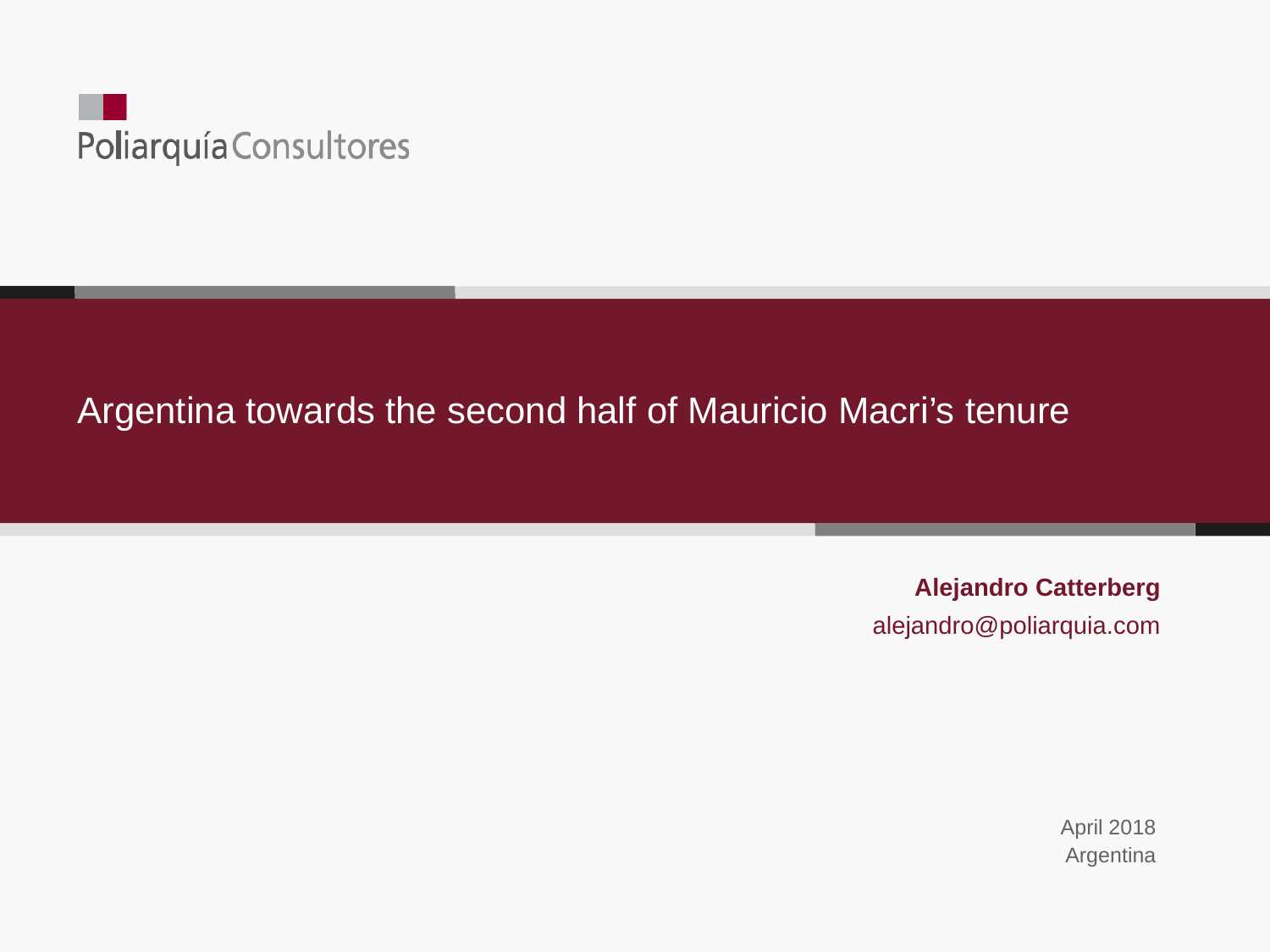

Argentina towards the second half of Mauricio Macri’s tenure
Alejandro Catterberg
alejandro@poliarquia.com

April 2018
Argentina